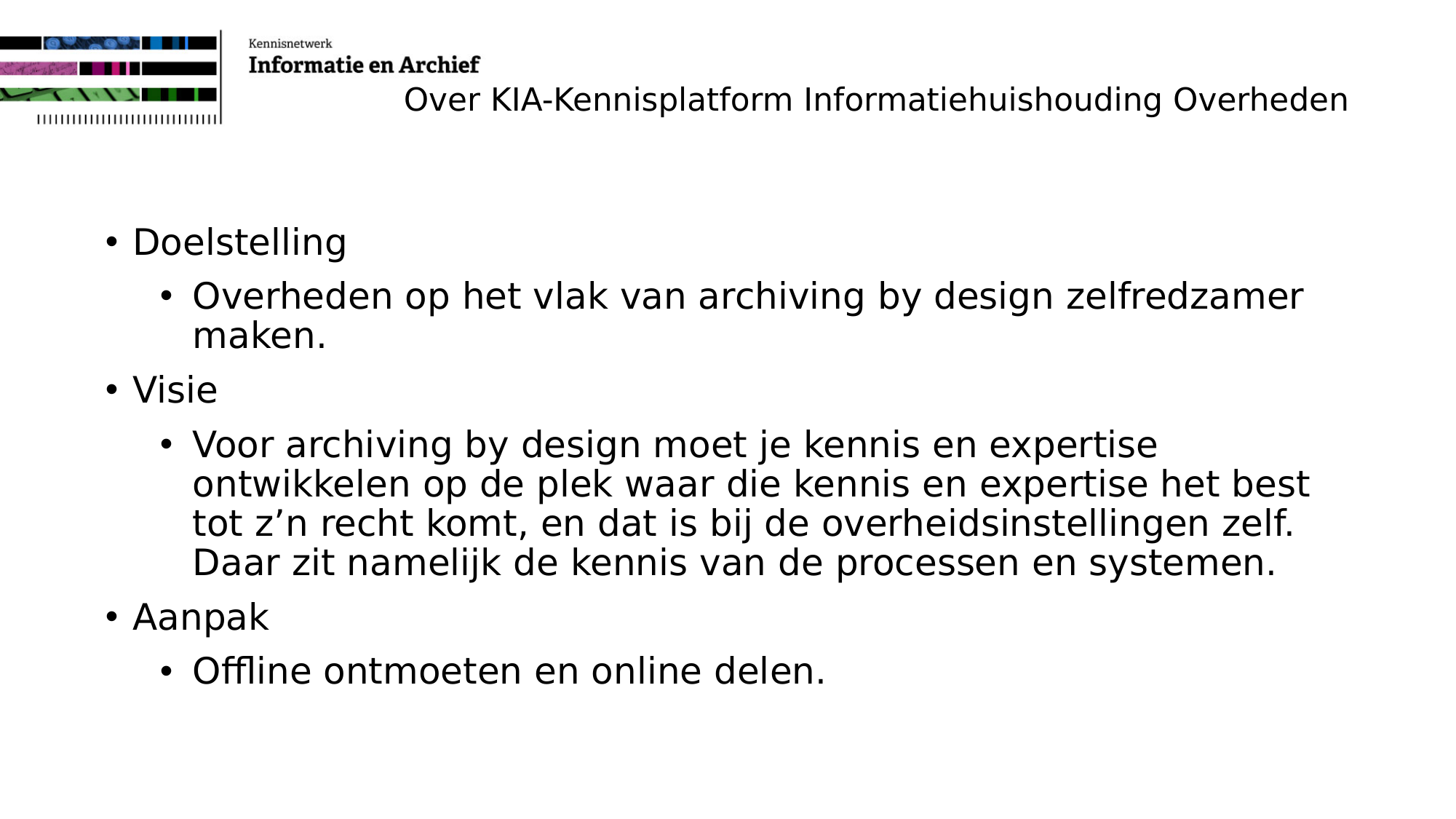

# Over KIA-Kennisplatform Informatiehuishouding Overheden
Doelstelling
Overheden op het vlak van archiving by design zelfredzamer maken.
Visie
Voor archiving by design moet je kennis en expertise ontwikkelen op de plek waar die kennis en expertise het best tot z’n recht komt, en dat is bij de overheidsinstellingen zelf. Daar zit namelijk de kennis van de processen en systemen.
Aanpak
Offline ontmoeten en online delen.